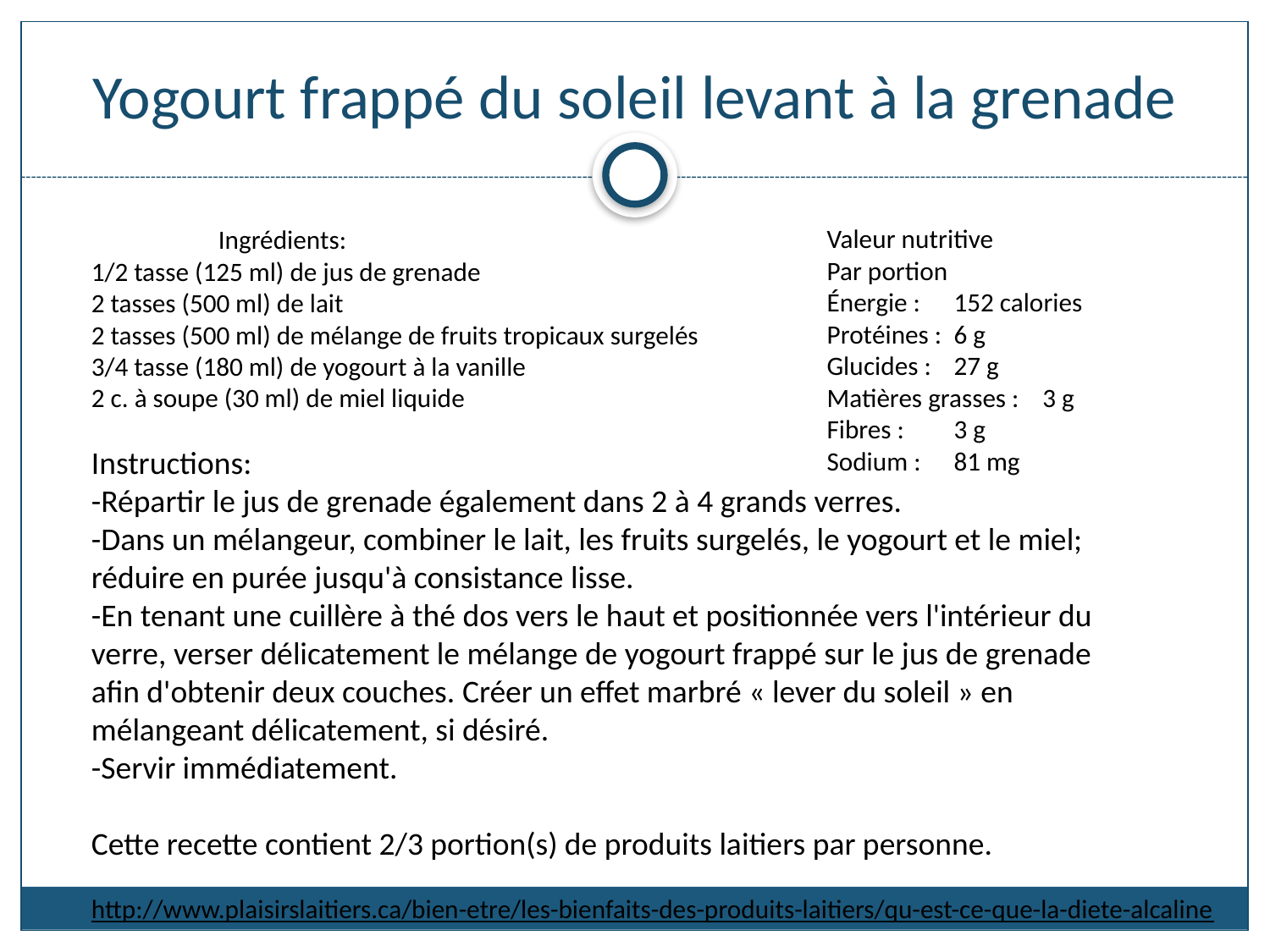

# Yogourt frappé du soleil levant à la grenade
Valeur nutritive
Par portion
Énergie :	152 calories
Protéines :	6 g
Glucides :	27 g
Matières grasses :    3 g
Fibres :	3 g
Sodium :	81 mg
	Ingrédients:
1/2 tasse (125 ml) de jus de grenade
2 tasses (500 ml) de lait
2 tasses (500 ml) de mélange de fruits tropicaux surgelés
3/4 tasse (180 ml) de yogourt à la vanille
2 c. à soupe (30 ml) de miel liquide

Instructions:
-Répartir le jus de grenade également dans 2 à 4 grands verres.
-Dans un mélangeur, combiner le lait, les fruits surgelés, le yogourt et le miel; réduire en purée jusqu'à consistance lisse.
-En tenant une cuillère à thé dos vers le haut et positionnée vers l'intérieur du verre, verser délicatement le mélange de yogourt frappé sur le jus de grenade afin d'obtenir deux couches. Créer un effet marbré « lever du soleil » en mélangeant délicatement, si désiré.
-Servir immédiatement.

Cette recette contient 2/3 portion(s) de produits laitiers par personne.
http://www.plaisirslaitiers.ca/bien-etre/les-bienfaits-des-produits-laitiers/qu-est-ce-que-la-diete-alcaline